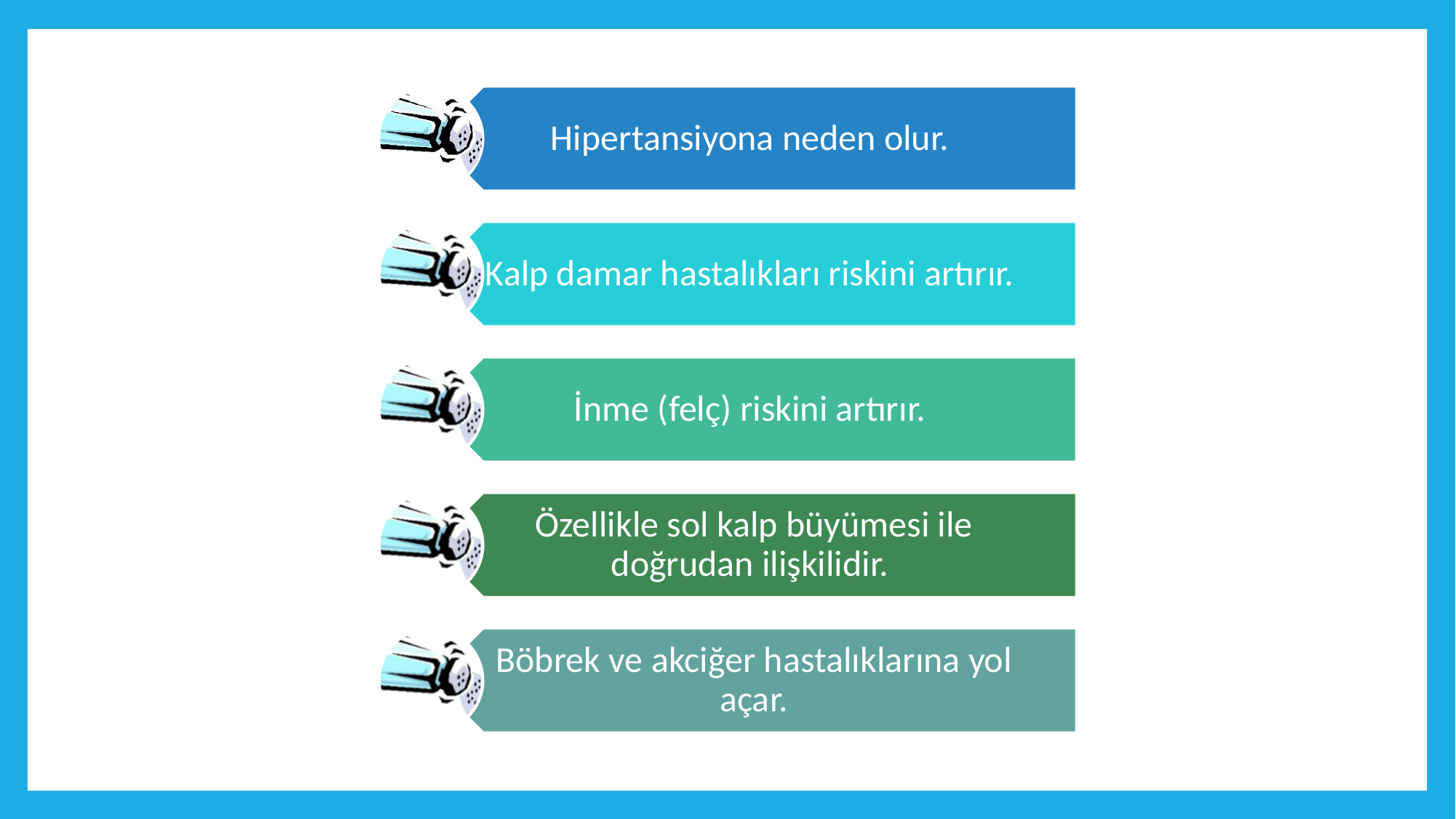

Hipertansiyona neden olur.
Kalp damar hastalıkları riskini artırır.
İnme (felç) riskini artırır.
Özellikle sol kalp büyümesi ile doğrudan ilişkilidir.
Böbrek ve akciğer hastalıklarına yol açar.